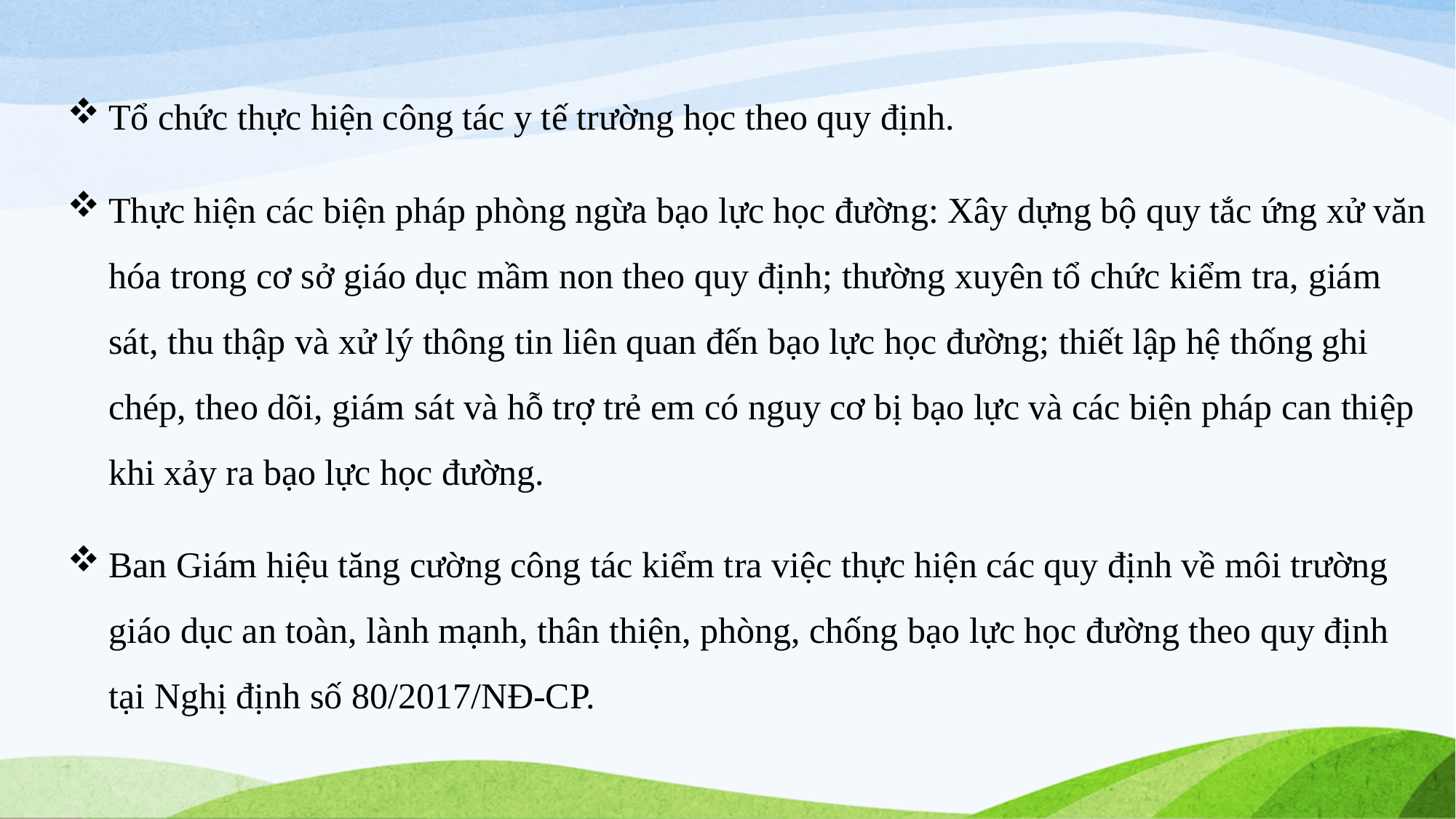

Tổ chức thực hiện công tác y tế trường học theo quy định.
Thực hiện các biện pháp phòng ngừa bạo lực học đường: Xây dựng bộ quy tắc ứng xử văn hóa trong cơ sở giáo dục mầm non theo quy định; thường xuyên tổ chức kiểm tra, giám sát, thu thập và xử lý thông tin liên quan đến bạo lực học đường; thiết lập hệ thống ghi chép, theo dõi, giám sát và hỗ trợ trẻ em có nguy cơ bị bạo lực và các biện pháp can thiệp khi xảy ra bạo lực học đường.
Ban Giám hiệu tăng cường công tác kiểm tra việc thực hiện các quy định về môi trường giáo dục an toàn, lành mạnh, thân thiện, phòng, chống bạo lực học đường theo quy định tại Nghị định số 80/2017/NĐ-CP.